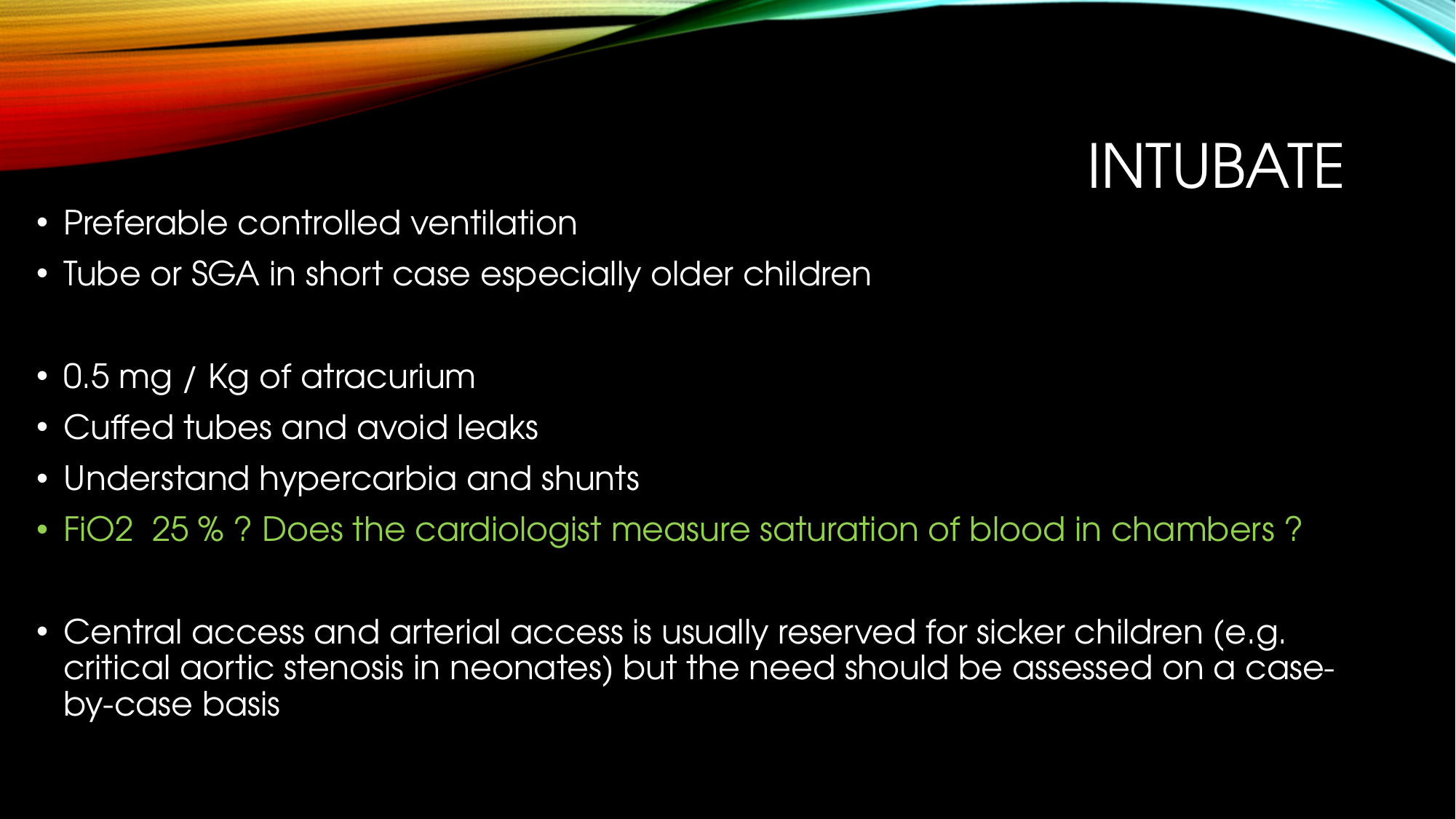

# Intubate
Preferable controlled ventilation
Tube or SGA in short case especially older children

0.5 mg / Kg of atracurium
Cuffed tubes and avoid leaks
Understand hypercarbia and shunts
FiO2  25 % ? Does the cardiologist measure saturation of blood in chambers ?

Central access and arterial access is usually reserved for sicker children (e.g. critical aortic stenosis in neonates) but the need should be assessed on a case-by-case basis